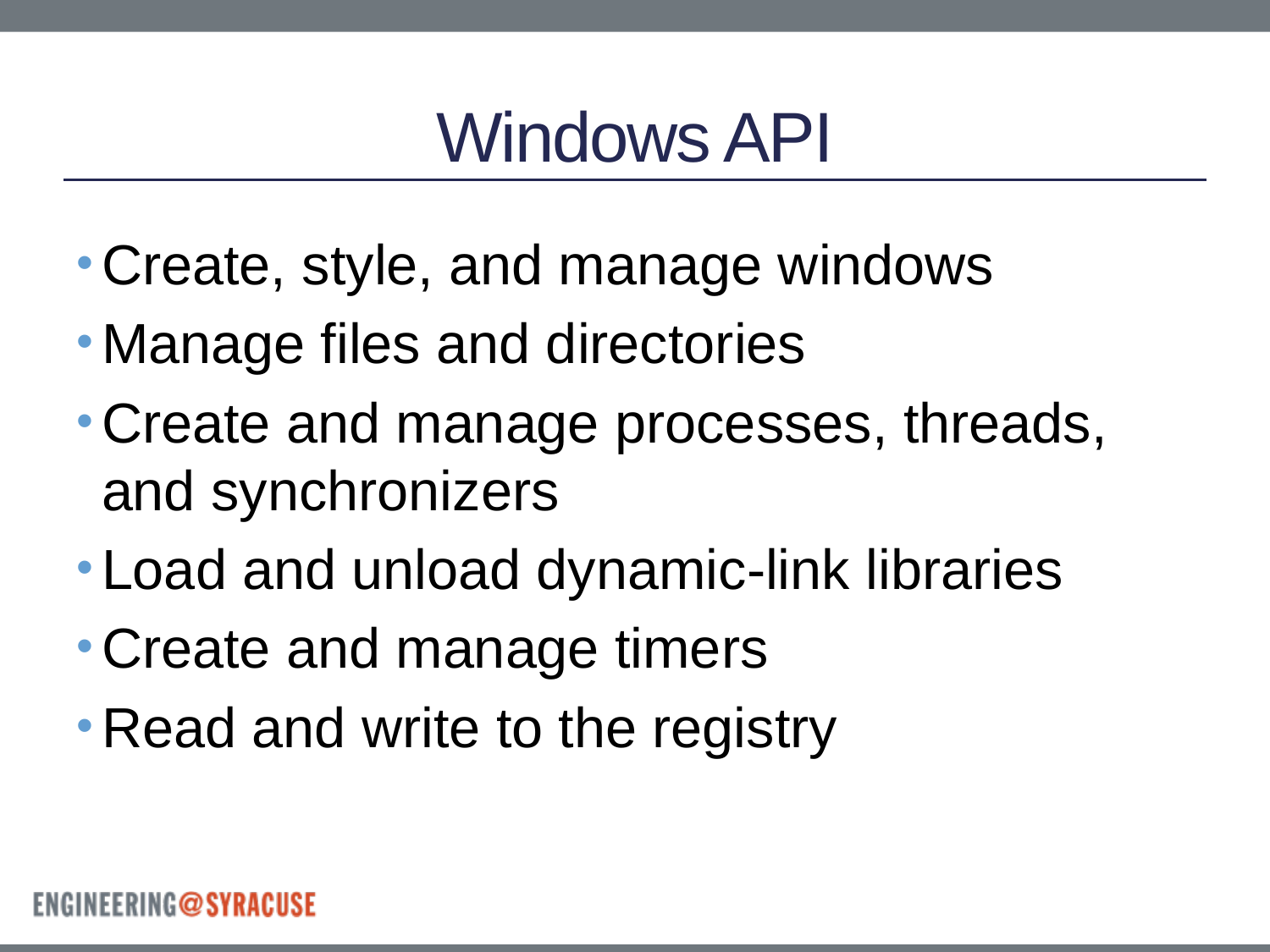

# Windows API
Create, style, and manage windows
Manage files and directories
Create and manage processes, threads, and synchronizers
Load and unload dynamic-link libraries
Create and manage timers
Read and write to the registry